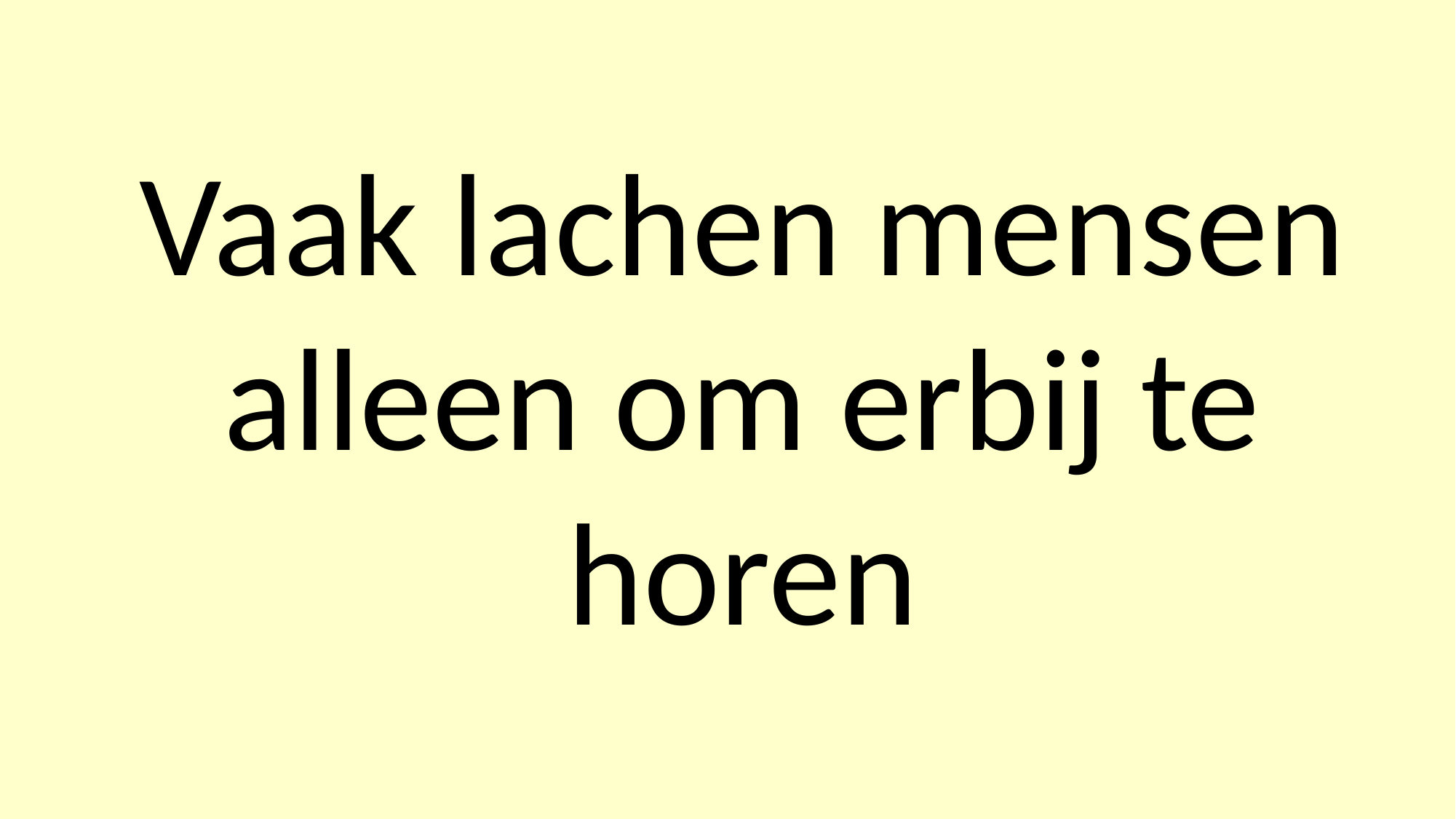

Vaak lachen mensen alleen om erbij te horen